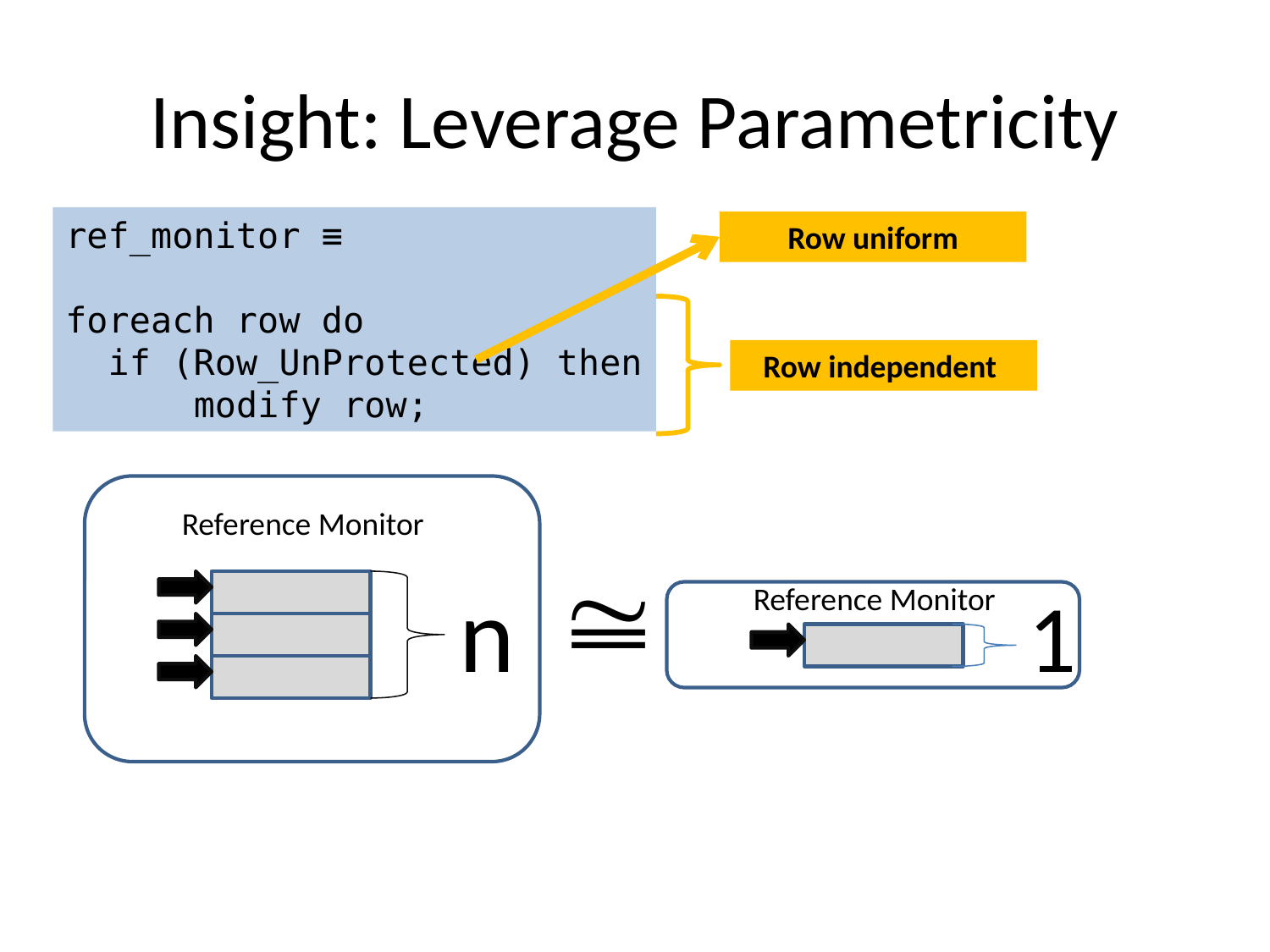

# Insight: Leverage Parametricity
ref_monitor ≡

foreach row do
  if (Row_UnProtected) then
      modify row;
Row uniform

Row independent

Reference Monitor
≅
n

1
Reference Monitor